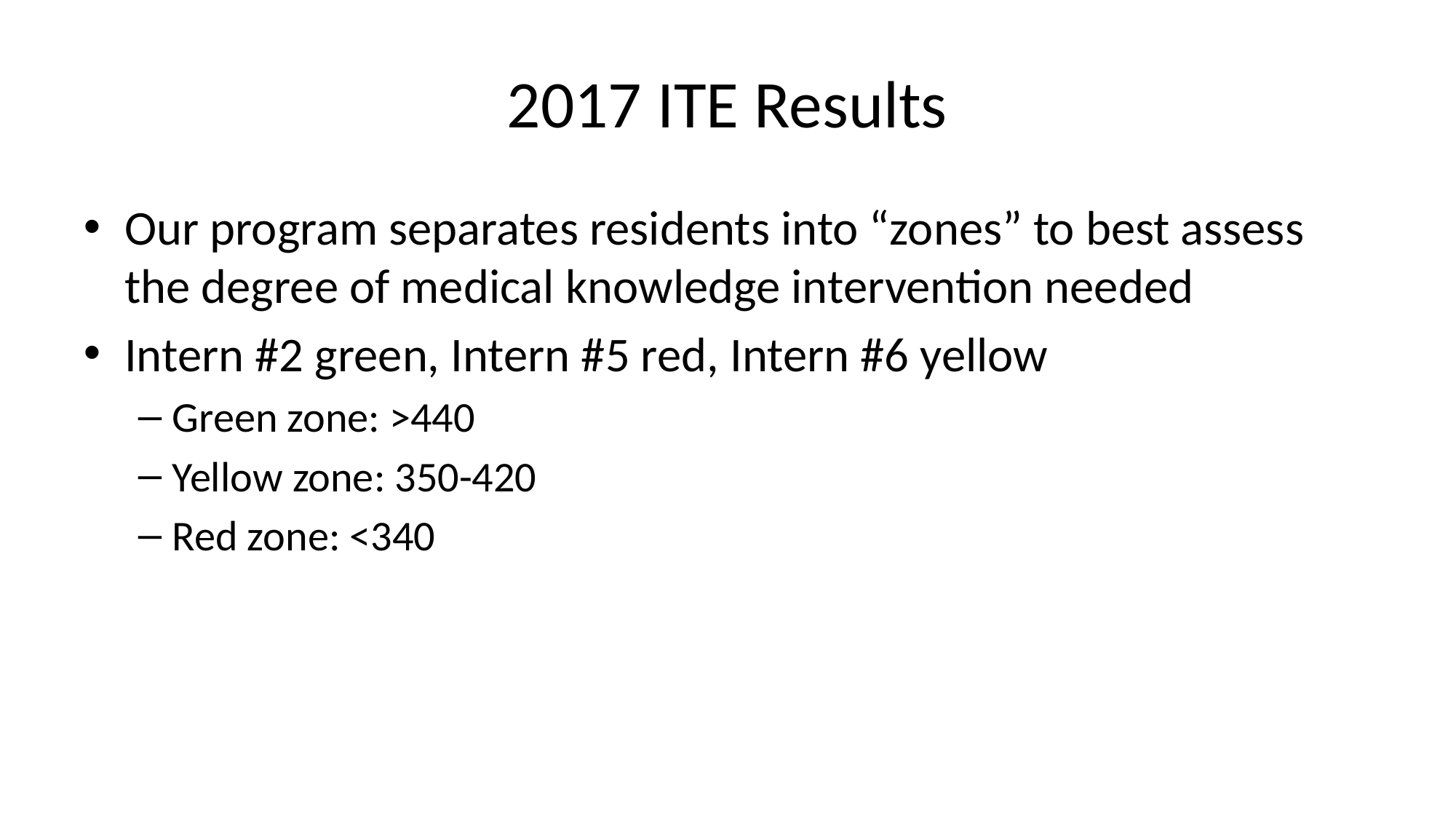

# 2017 ITE Results
Our program separates residents into “zones” to best assess the degree of medical knowledge intervention needed
Intern #2 green, Intern #5 red, Intern #6 yellow
Green zone: >440
Yellow zone: 350-420
Red zone: <340